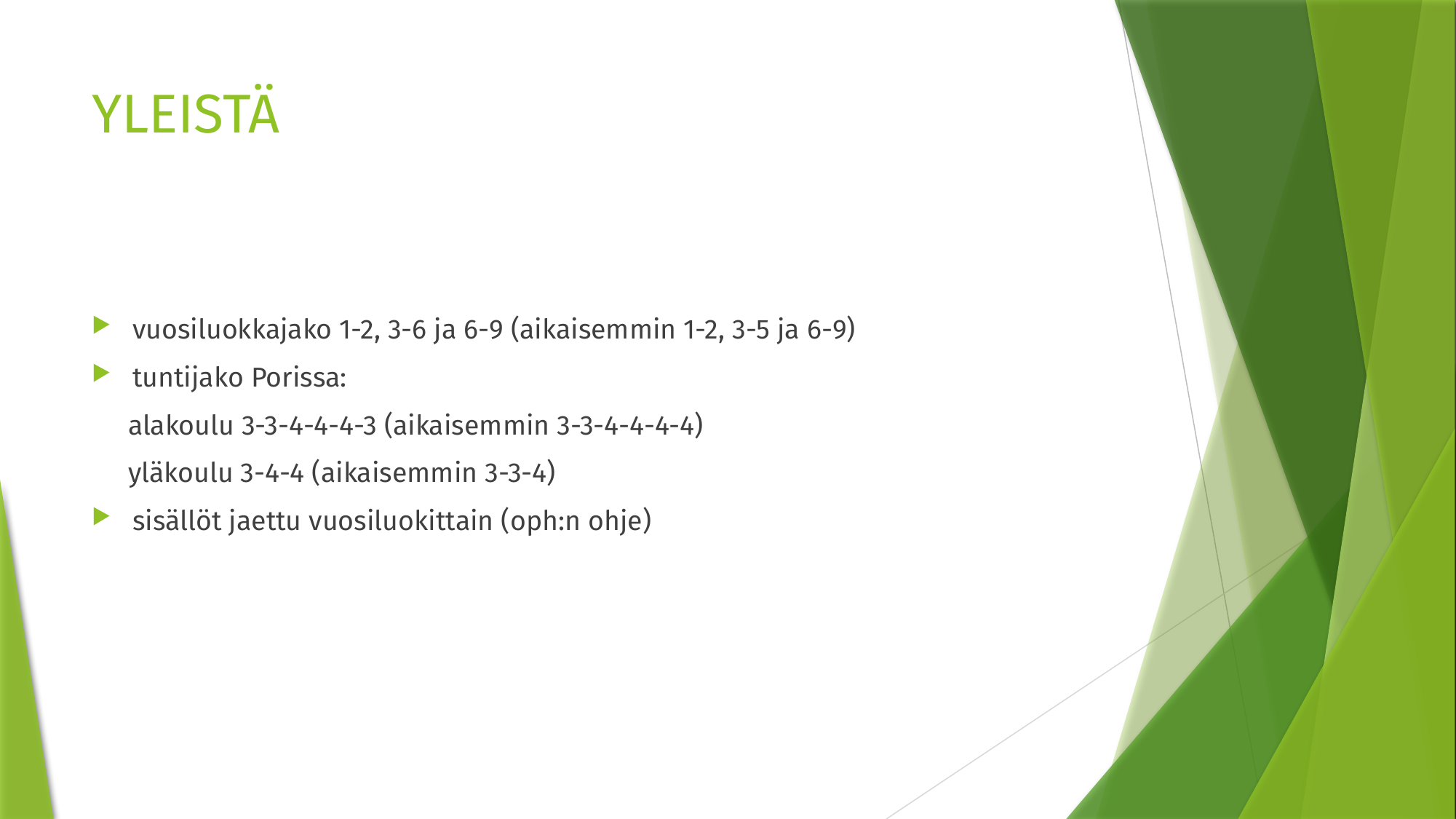

# YLEISTÄ

vuosiluokkajako 1-2, 3-6 ja 6-9 (aikaisemmin 1-2, 3-5 ja 6-9)
tuntijako Porissa:
     alakoulu 3-3-4-4-4-3 (aikaisemmin 3-3-4-4-4-4)
     yläkoulu 3-4-4 (aikaisemmin 3-3-4)
sisällöt jaettu vuosiluokittain (oph:n ohje)